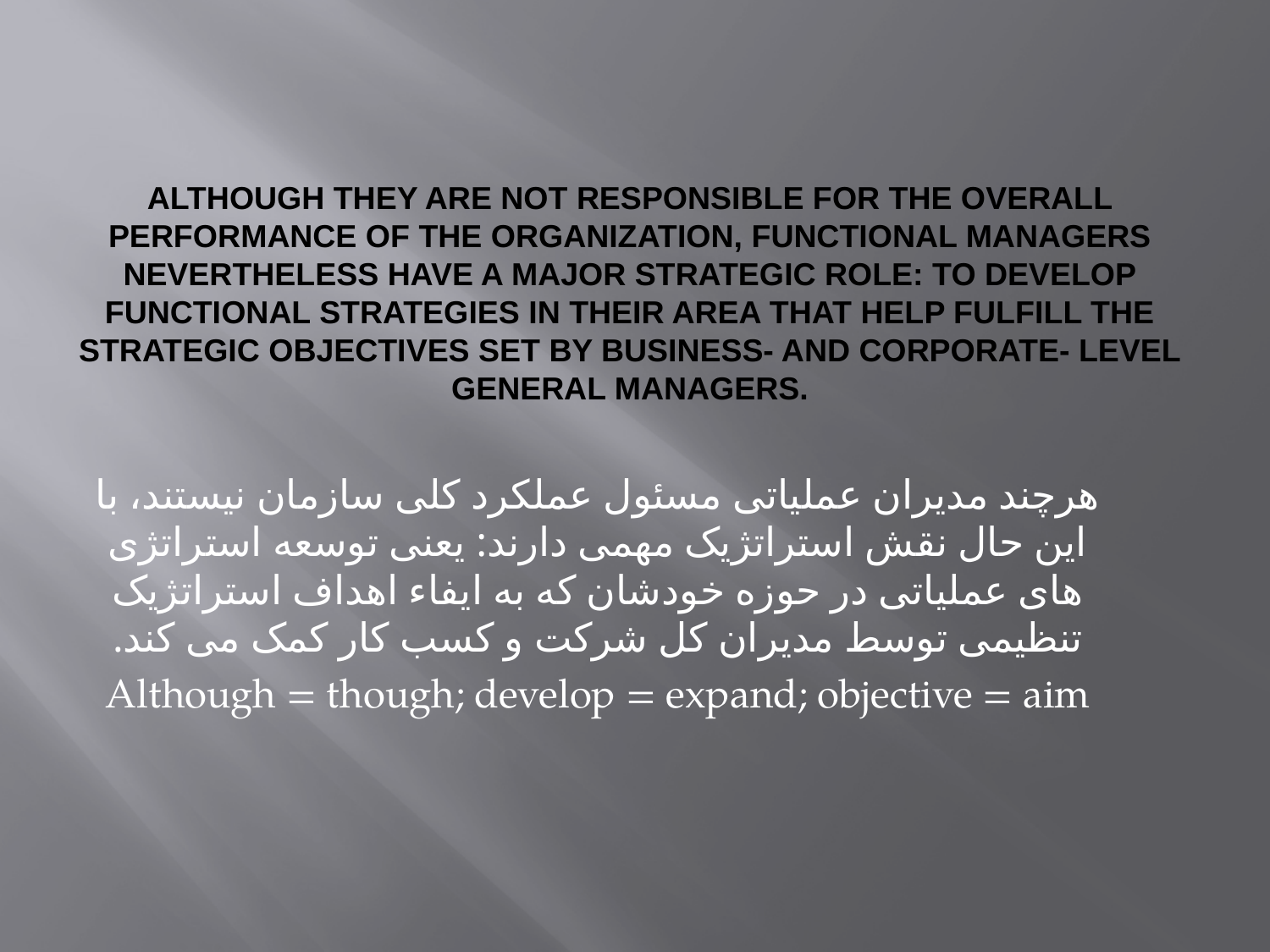

# Although they are not responsible for the overall performance of the organization, functional managers nevertheless have a major strategic role: to develop functional strategies in their area that help fulfill the strategic objectives set by business- and corporate- level general managers.
هرچند مدیران عملیاتی مسئول عملکرد کلی سازمان نیستند، با این حال نقش استراتژیک مهمی دارند: یعنی توسعه استراتژی های عملیاتی در حوزه خودشان که به ایفاء اهداف استراتژیک تنظیمی توسط مدیران کل شرکت و کسب کار کمک می کند.
Although = though; develop = expand; objective = aim